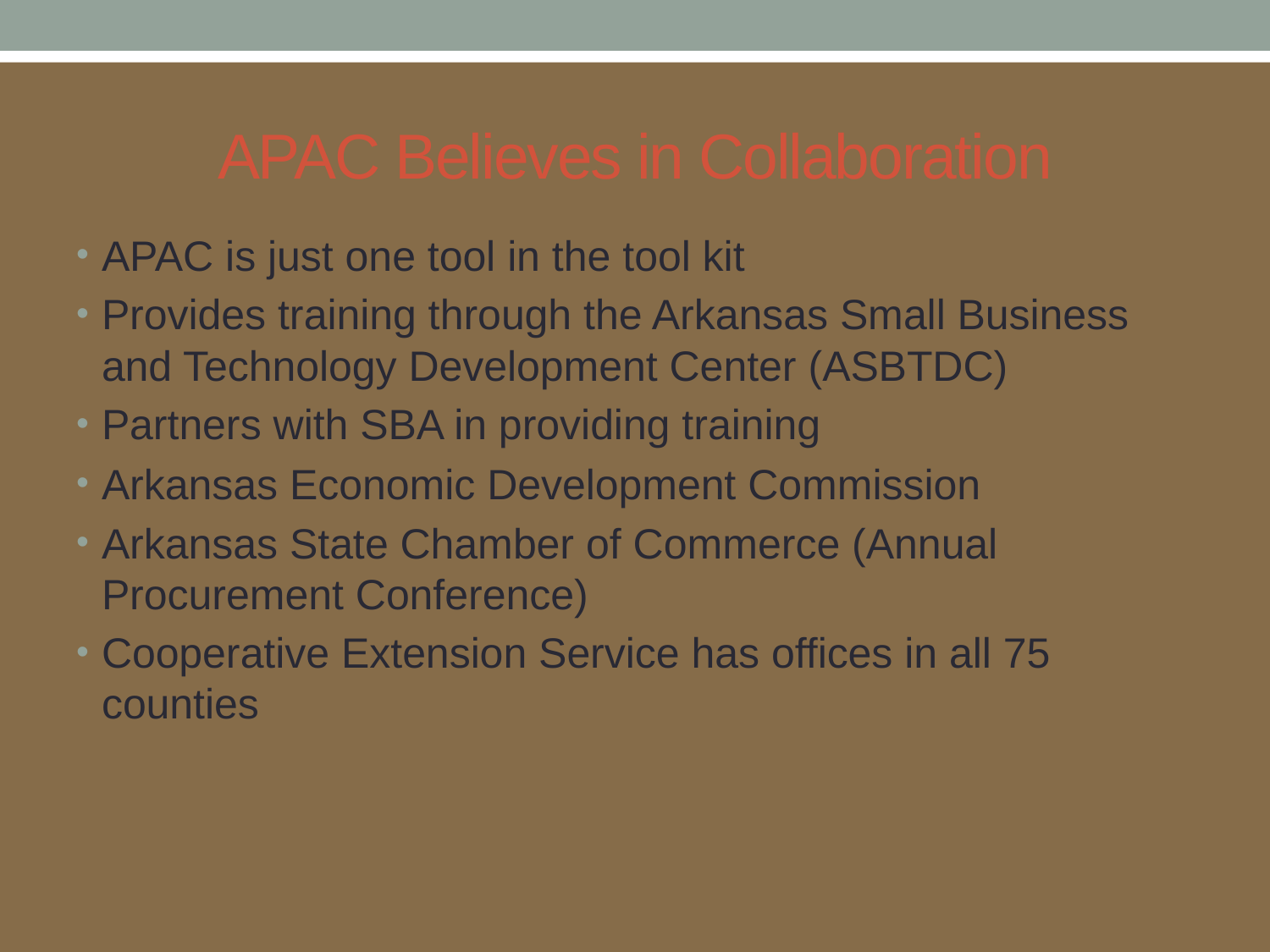

# APAC Believes in Collaboration
APAC is just one tool in the tool kit
Provides training through the Arkansas Small Business and Technology Development Center (ASBTDC)
Partners with SBA in providing training
Arkansas Economic Development Commission
Arkansas State Chamber of Commerce (Annual Procurement Conference)
Cooperative Extension Service has offices in all 75 counties